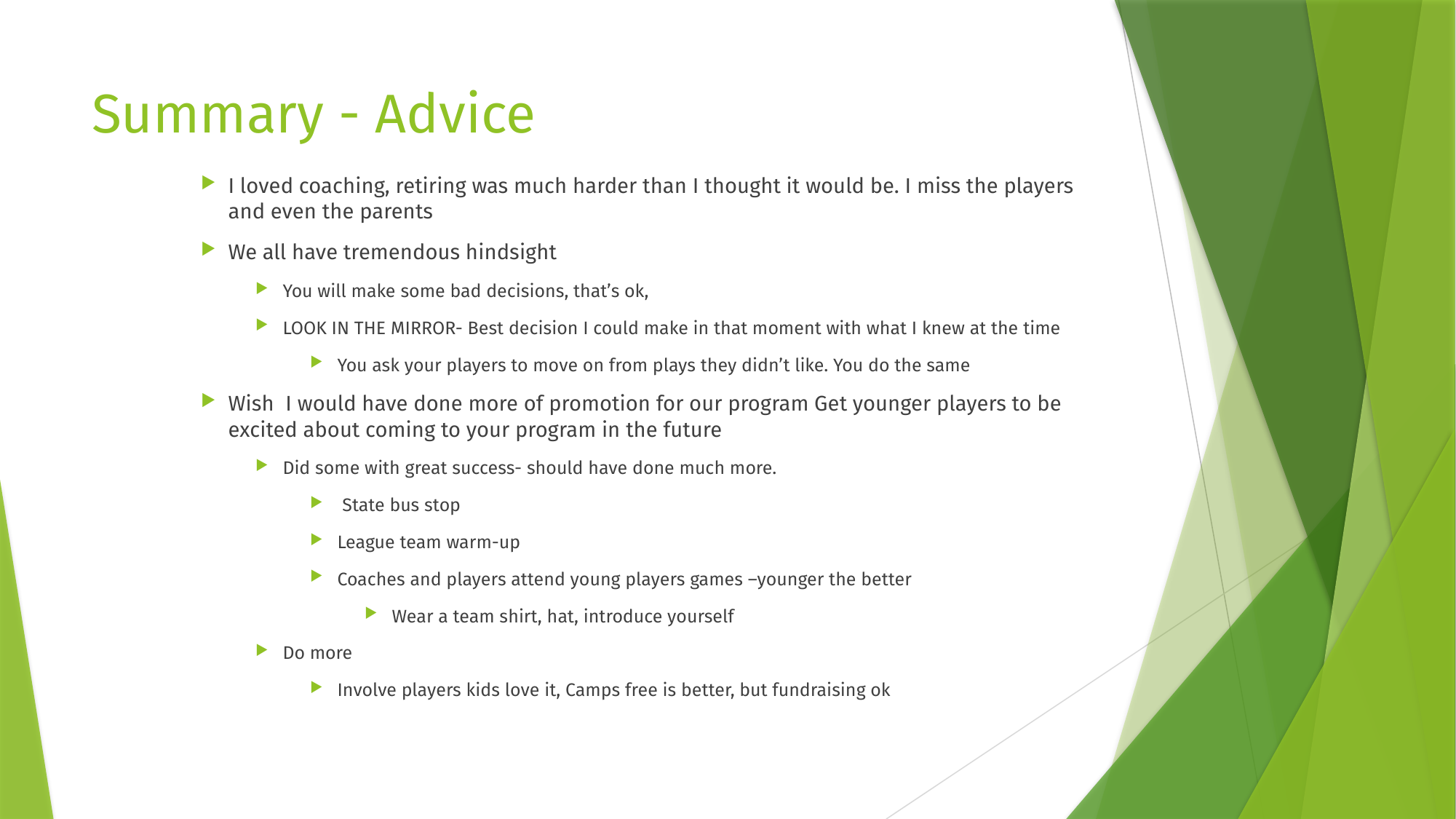

# Summary - Advice
I loved coaching, retiring was much harder than I thought it would be. I miss the players and even the parents
We all have tremendous hindsight
You will make some bad decisions, that’s ok,
LOOK IN THE MIRROR- Best decision I could make in that moment with what I knew at the time
You ask your players to move on from plays they didn’t like. You do the same
Wish  I would have done more of promotion for our program Get younger players to be excited about coming to your program in the future
Did some with great success- should have done much more.
 State bus stop
League team warm-up
Coaches and players attend young players games –younger the better
Wear a team shirt, hat, introduce yourself
Do more
Involve players kids love it, Camps free is better, but fundraising ok